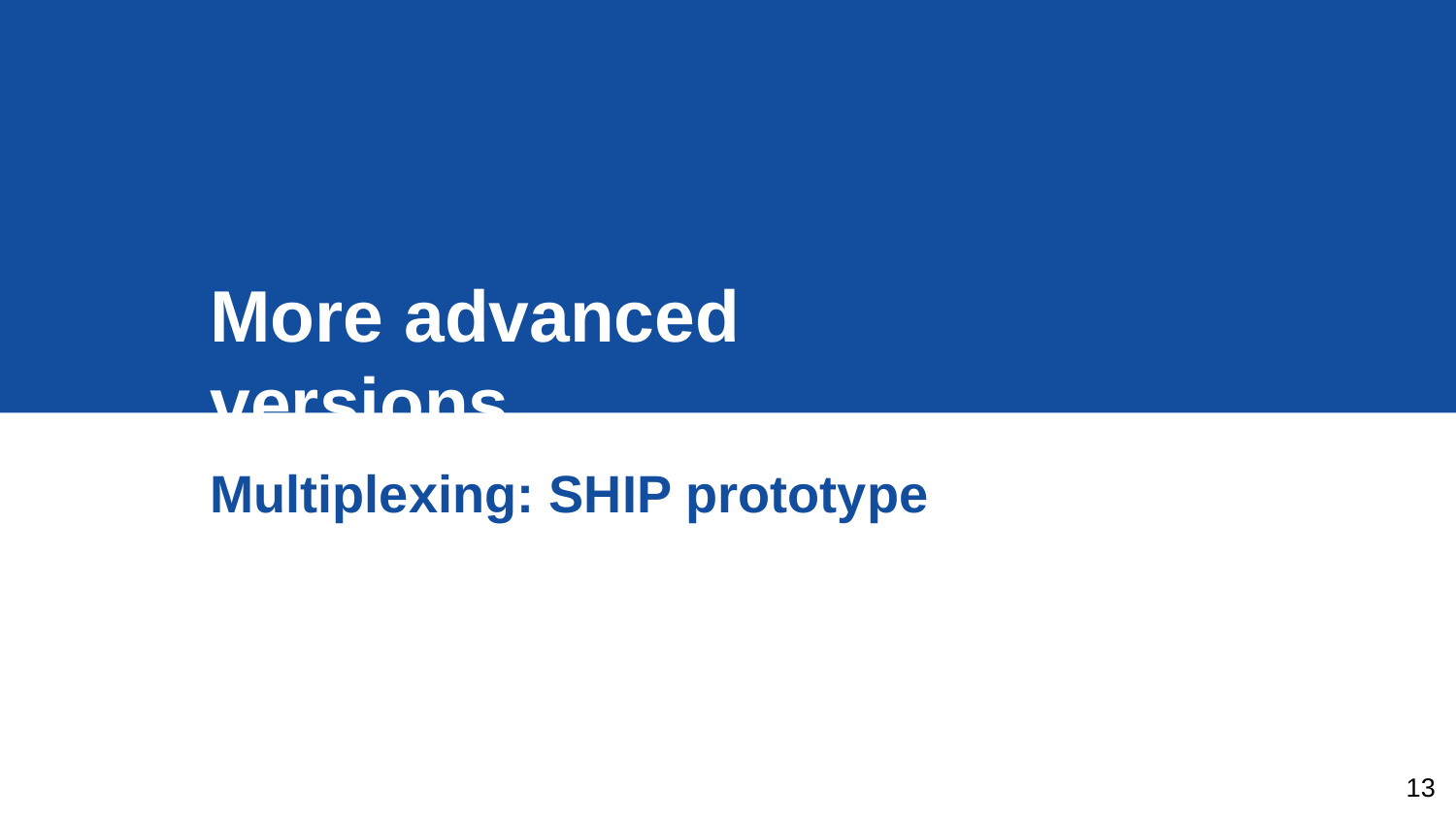

More advanced versions
Multiplexing: SHIP prototype
13